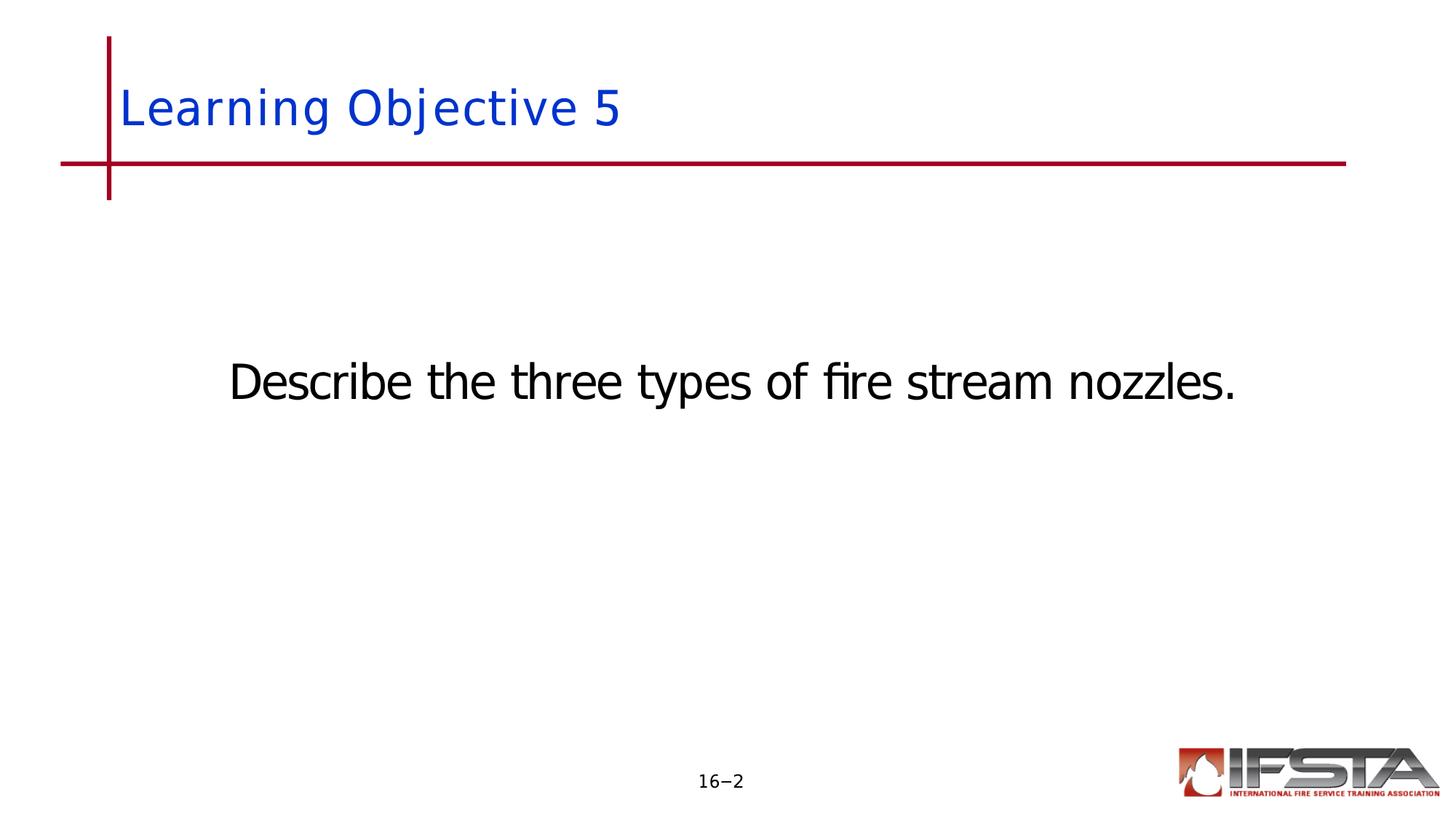

# Learning Objective 5

	Describe the three types of fire stream nozzles.
16–2